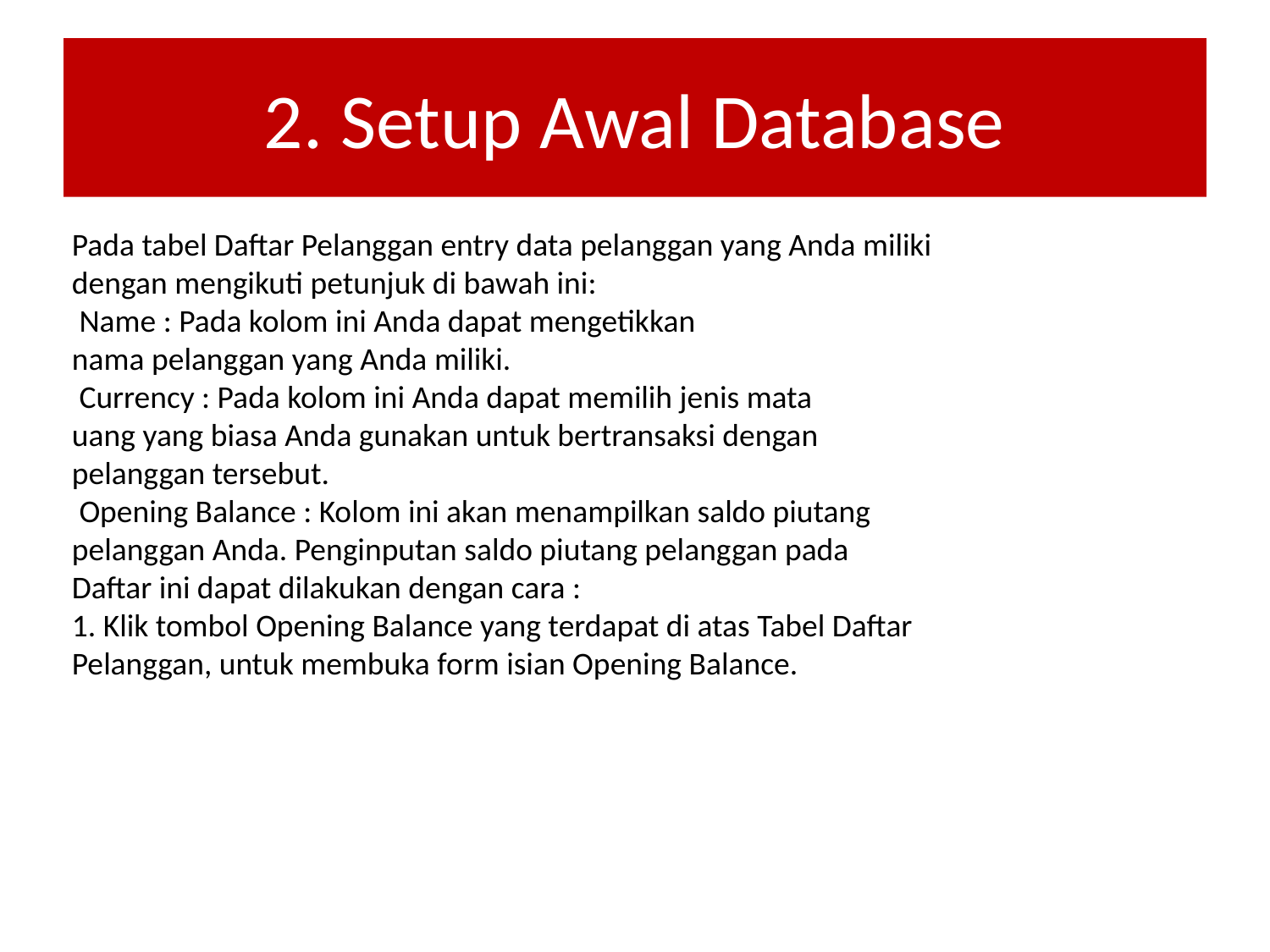

# 2. Setup Awal Database
Pada tabel Daftar Pelanggan entry data pelanggan yang Anda miliki
dengan mengikuti petunjuk di bawah ini:
 Name : Pada kolom ini Anda dapat mengetikkan
nama pelanggan yang Anda miliki.
 Currency : Pada kolom ini Anda dapat memilih jenis mata
uang yang biasa Anda gunakan untuk bertransaksi dengan
pelanggan tersebut.
 Opening Balance : Kolom ini akan menampilkan saldo piutang
pelanggan Anda. Penginputan saldo piutang pelanggan pada
Daftar ini dapat dilakukan dengan cara :
1. Klik tombol Opening Balance yang terdapat di atas Tabel Daftar
Pelanggan, untuk membuka form isian Opening Balance.